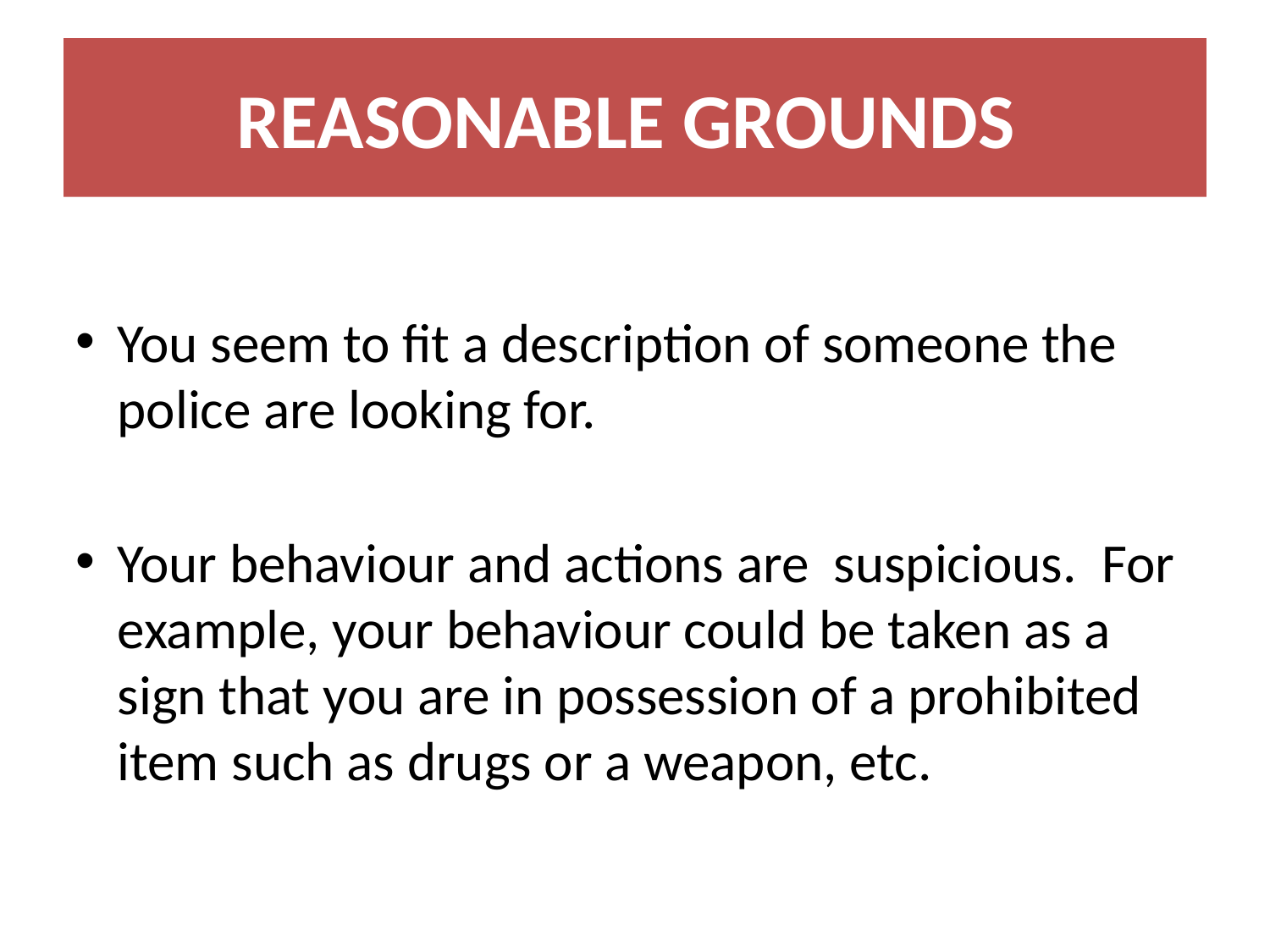

# REASONABLE GROUNDS

You seem to fit a description of someone the police are looking for.

Your behaviour and actions are  suspicious.  For example, your behaviour could be taken as a sign that you are in possession of a prohibited item such as drugs or a weapon, etc.